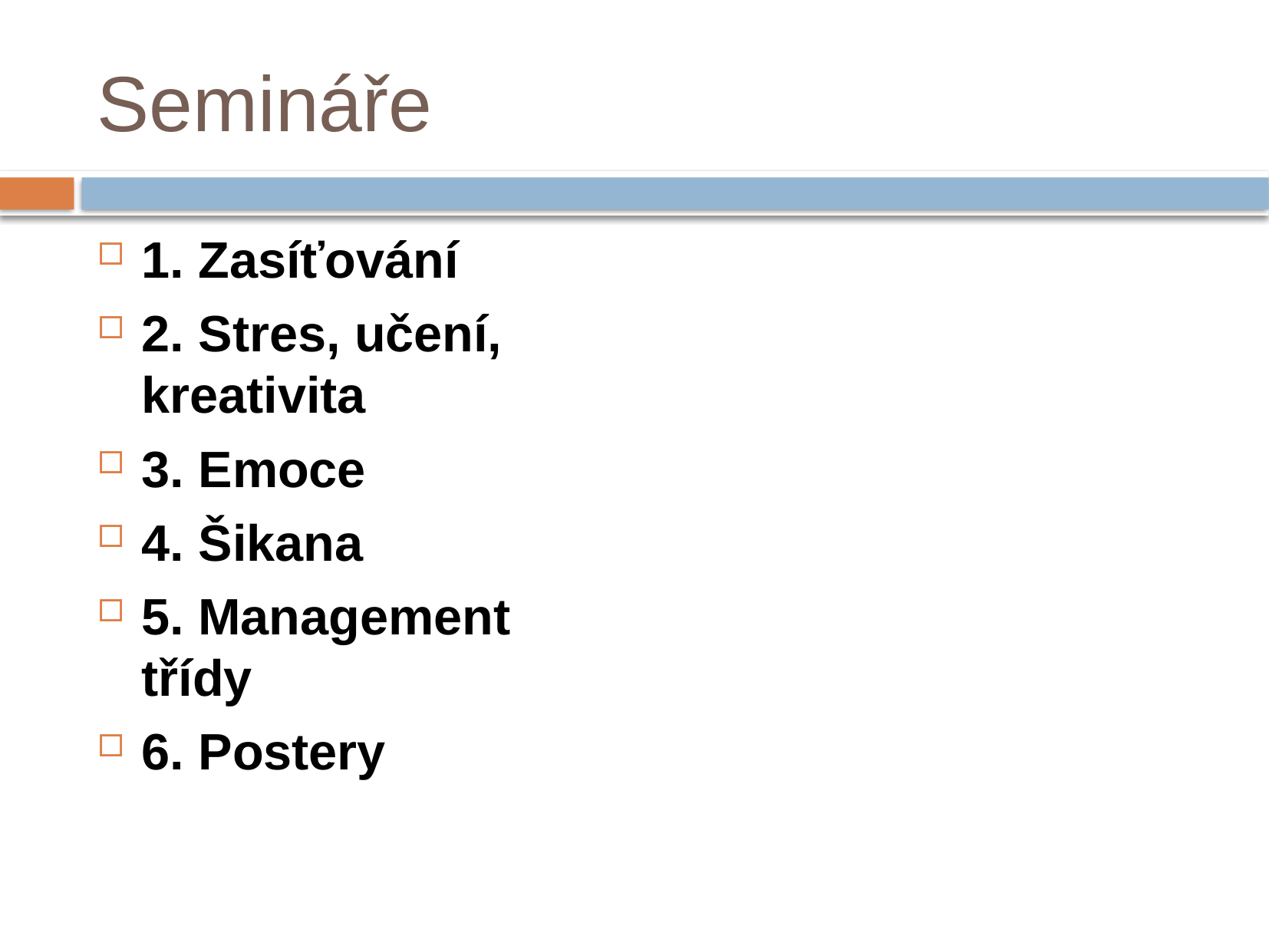

# Semináře
1. Zasíťování
2. Stres, učení, kreativita
3. Emoce
4. Šikana
5. Management třídy
6. Postery